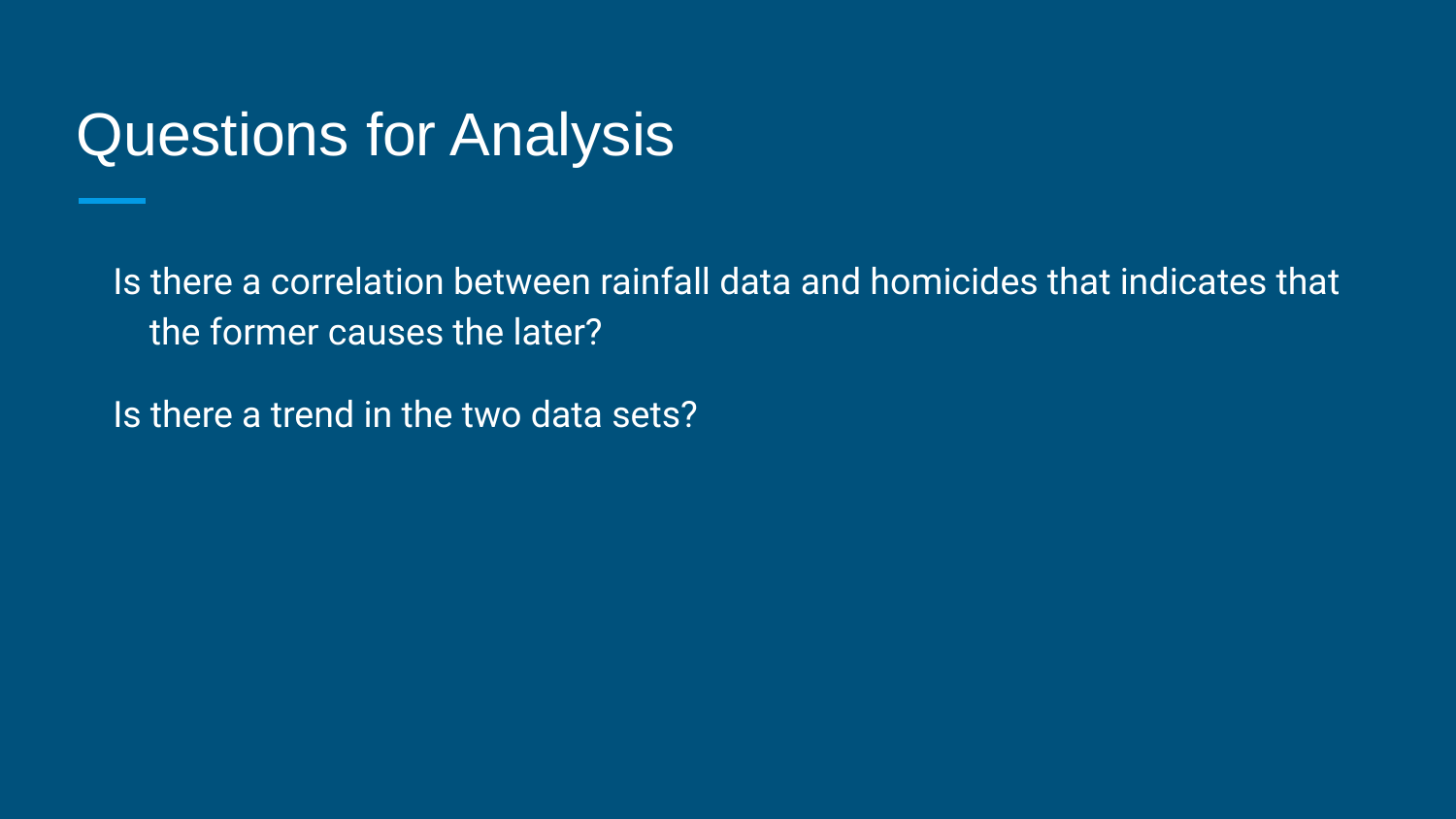

# Questions for Analysis
Is there a correlation between rainfall data and homicides that indicates that the former causes the later?
Is there a trend in the two data sets?